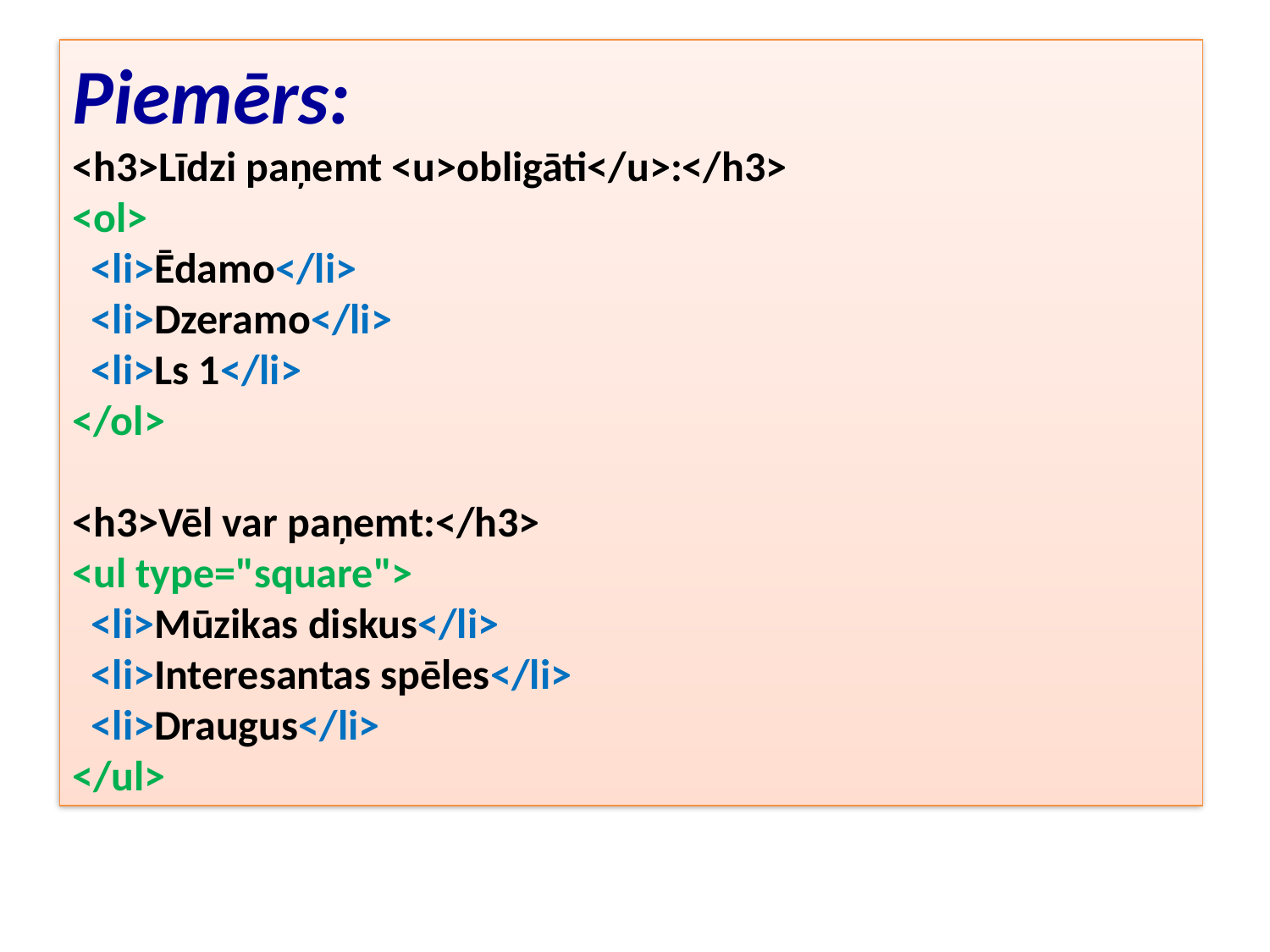

Piemērs:
<h3>Līdzi paņemt <u>obligāti</u>:</h3>
<ol>
  <li>Ēdamo</li>
  <li>Dzeramo</li>
  <li>Ls 1</li>
</ol>

<h3>Vēl var paņemt:</h3>
<ul type="square">
  <li>Mūzikas diskus</li>
  <li>Interesantas spēles</li>
  <li>Draugus</li>
</ul>